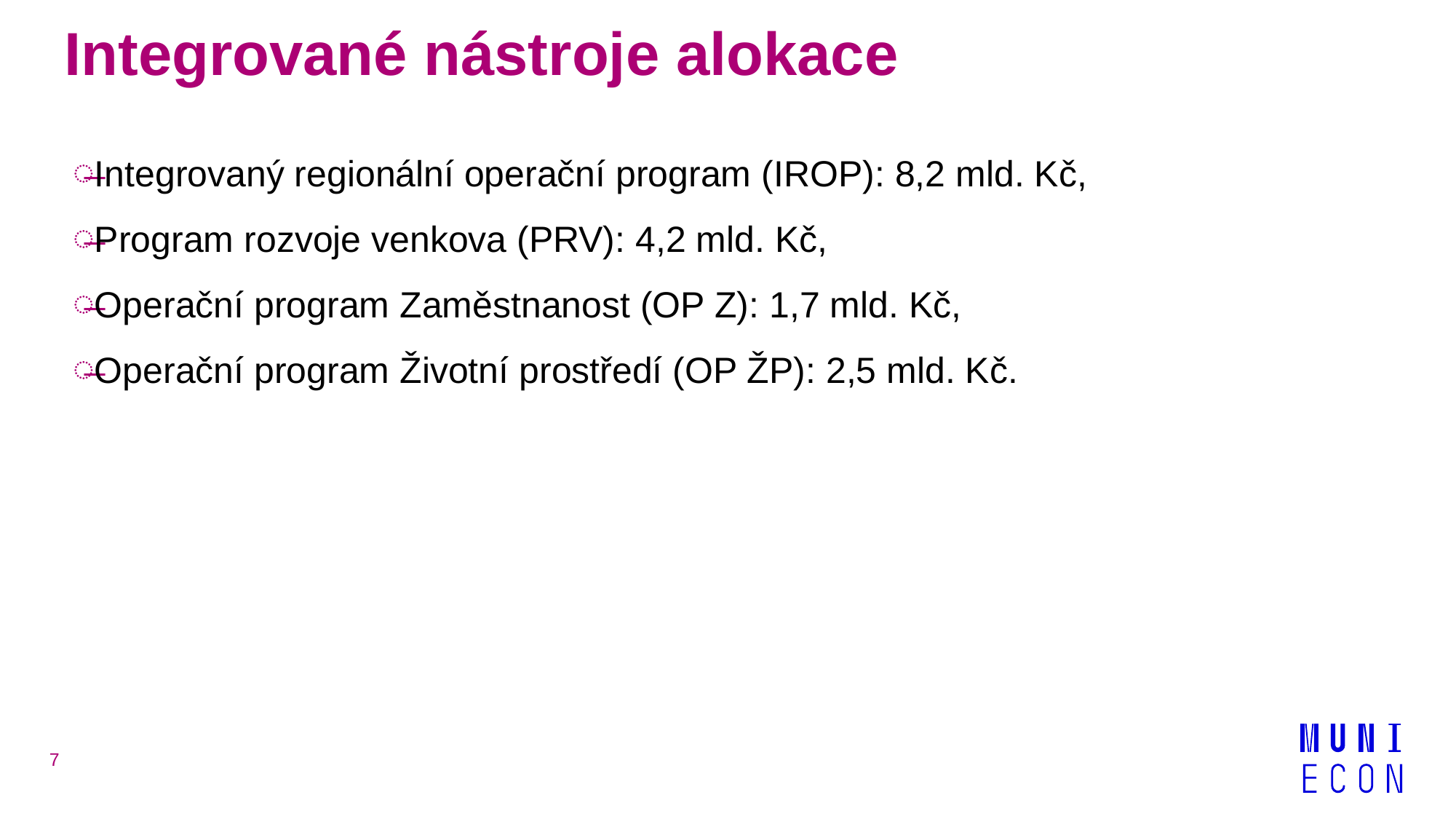

# Integrované nástroje alokace

Integrovaný regionální operační program (IROP): 8,2 mld. Kč,
Program rozvoje venkova (PRV): 4,2 mld. Kč,
Operační program Zaměstnanost (OP Z): 1,7 mld. Kč,
Operační program Životní prostředí (OP ŽP): 2,5 mld. Kč.

7